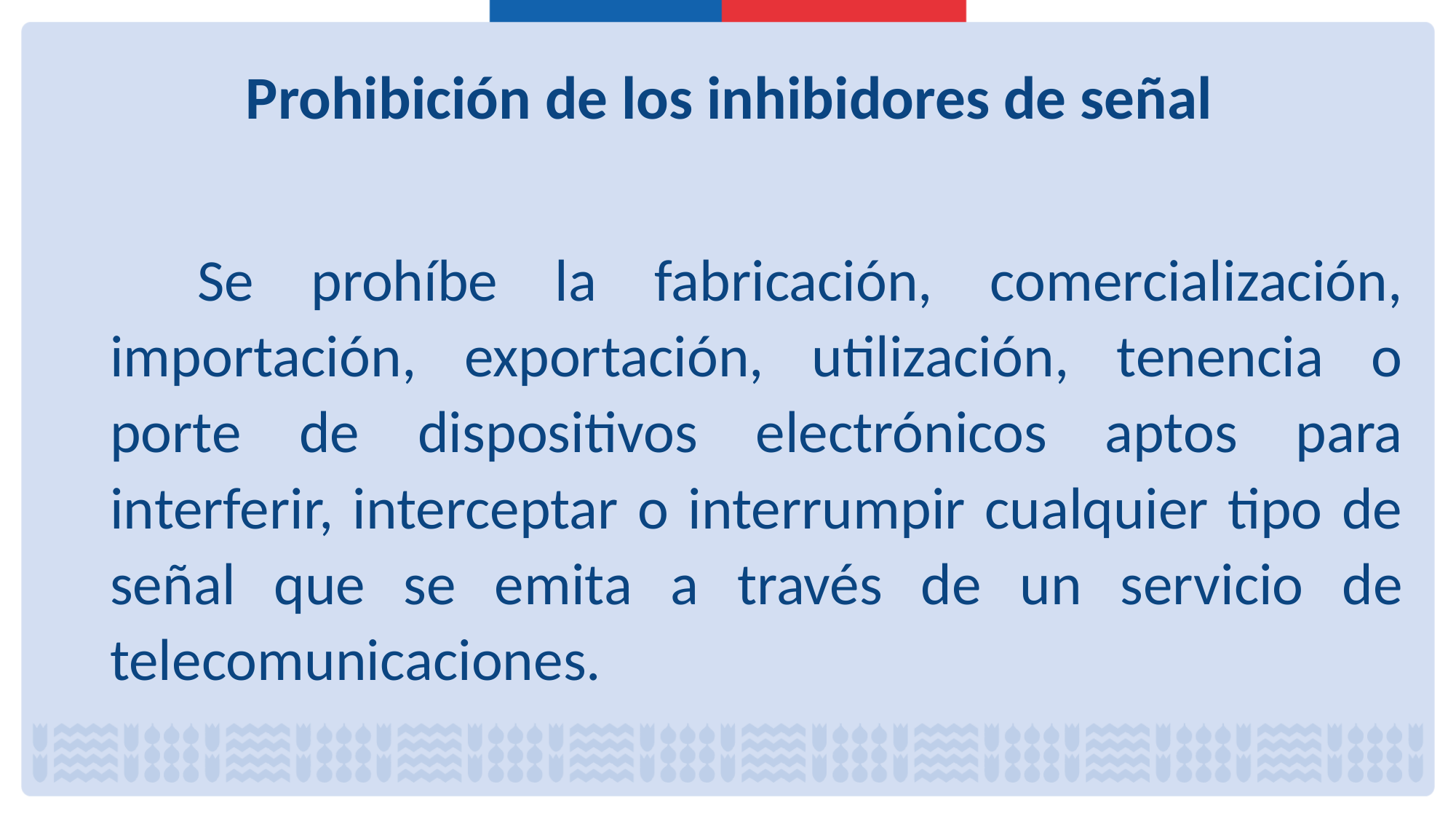

# Prohibición de los inhibidores de señal

  Se prohíbe la fabricación, comercialización, importación, exportación, utilización, tenencia o porte de dispositivos electrónicos aptos para interferir, interceptar o interrumpir cualquier tipo de señal que se emita a través de un servicio de telecomunicaciones.